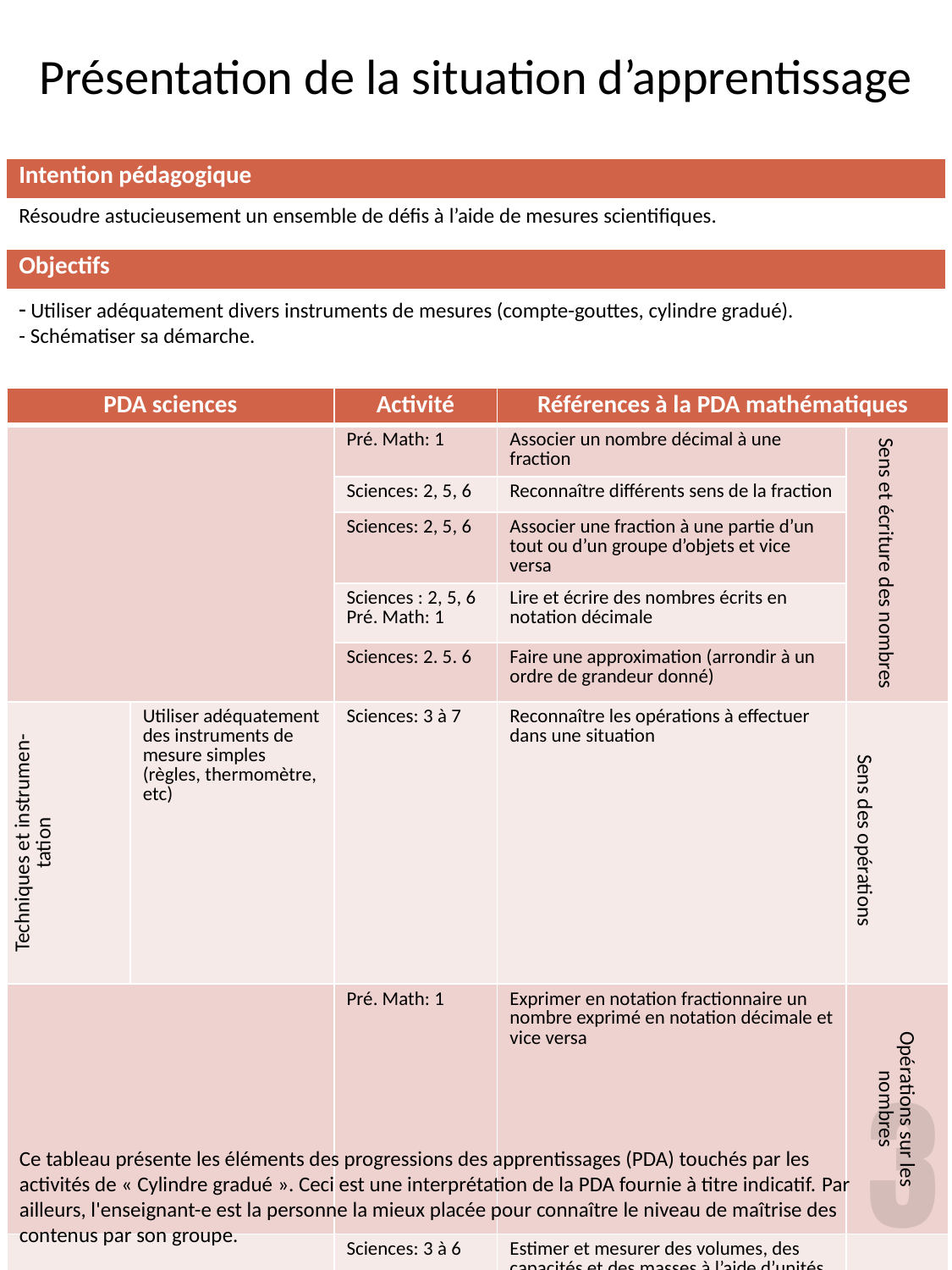

# Présentation de la situation d’apprentissage
| Intention pédagogique |
| --- |
| Résoudre astucieusement un ensemble de défis à l’aide de mesures scientifiques. |
| Objectifs |
| --- |
| Utiliser adéquatement divers instruments de mesures (compte-gouttes, cylindre gradué). - Schématiser sa démarche. |
| PDA sciences |  | Activité | Références à la PDA mathématiques |  |
| --- | --- | --- | --- | --- |
|  |  | Pré. Math: 1 | Associer un nombre décimal à une fraction | Sens et écriture des nombres |
|  |  | Sciences: 2, 5, 6 | Reconnaître différents sens de la fraction |  |
|  |  | Sciences: 2, 5, 6 | Associer une fraction à une partie d’un tout ou d’un groupe d’objets et vice versa |  |
|  |  | Sciences : 2, 5, 6 Pré. Math: 1 | Lire et écrire des nombres écrits en notation décimale |  |
|  |  | Sciences: 2. 5. 6 | Faire une approximation (arrondir à un ordre de grandeur donné) |  |
| Techniques et instrumen-tation | Utiliser adéquatement des instruments de mesure simples (règles, thermomètre, etc) | Sciences: 3 à 7 | Reconnaître les opérations à effectuer dans une situation | Sens des opérations |
|  |  | Pré. Math: 1 | Exprimer en notation fractionnaire un nombre exprimé en notation décimale et vice versa | Opérations sur les nombres |
|  |  | Sciences: 3 à 6 | Estimer et mesurer des volumes, des capacités et des masses à l’aide d’unités conventionnelles | Mesure |
|  |  | Sciences: 3 à 6 | Établir des relations entre les unités de mesure (de la capacité) |  |
3
Ce tableau présente les éléments des progressions des apprentissages (PDA) touchés par les activités de « Cylindre gradué ». Ceci est une interprétation de la PDA fournie à titre indicatif. Par ailleurs, l'enseignant-e est la personne la mieux placée pour connaître le niveau de maîtrise des contenus par son groupe.